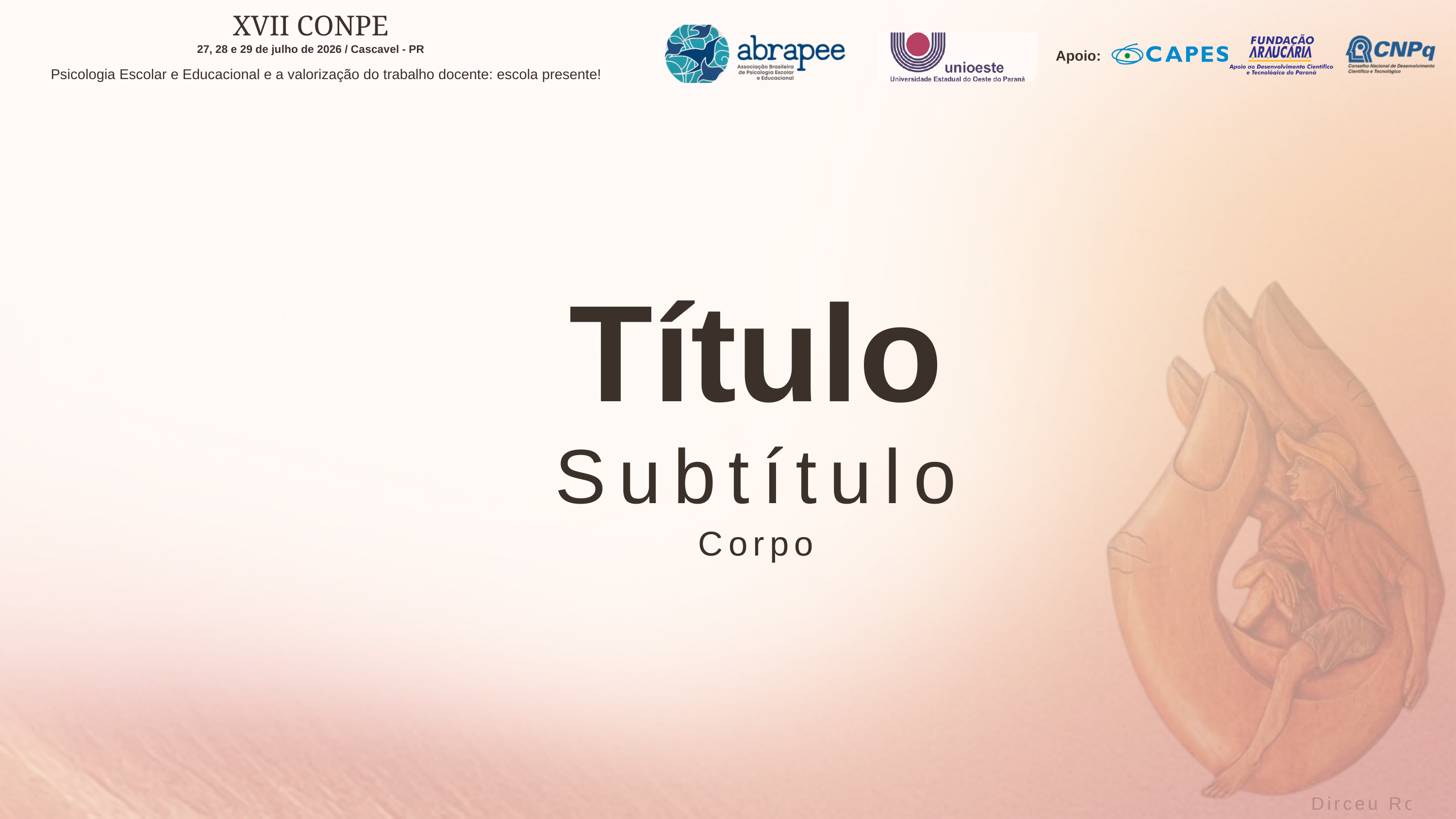

XVII CONPE

Apoio:
27, 28 e 29 de julho de 2026 / Cascavel - PR
Psicologia Escolar e Educacional e a valorização do trabalho docente: escola presente!
Título

Dirceu Rosa
Subtítulo
Corpo